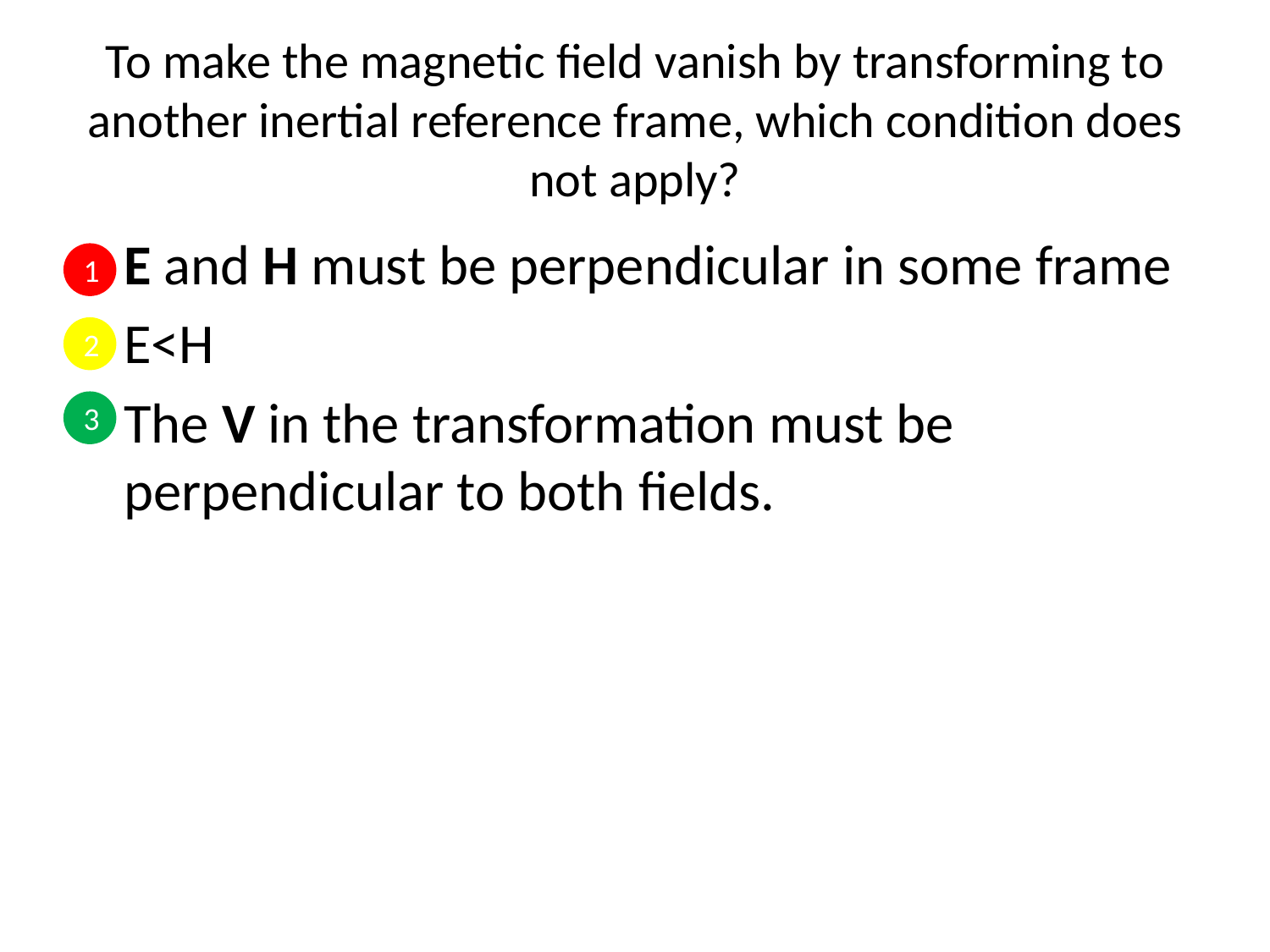

# To make the magnetic field vanish by transforming to another inertial reference frame, which condition does not apply?
E and H must be perpendicular in some frame
E<H
The V in the transformation must be perpendicular to both fields.
1
2
3